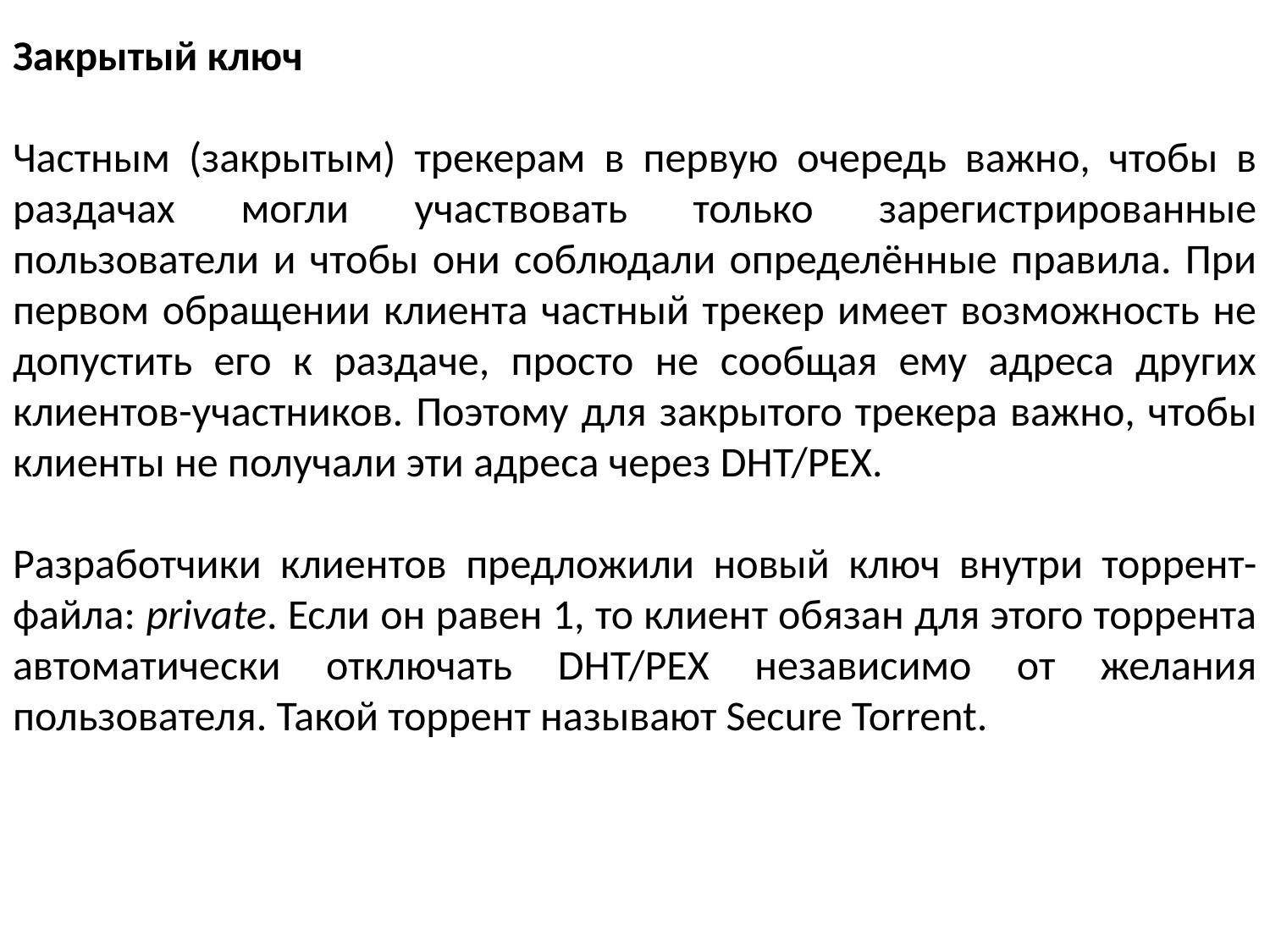

Закрытый ключ

Частным (закрытым) трекерам в первую очередь важно, чтобы в раздачах могли участвовать только зарегистрированные пользователи и чтобы они соблюдали определённые правила. При первом обращении клиента частный трекер имеет возможность не допустить его к раздаче, просто не сообщая ему адреса других клиентов-участников. Поэтому для закрытого трекера важно, чтобы клиенты не получали эти адреса через DHT/PEX.

Разработчики клиентов предложили новый ключ внутри торрент-файла: private. Если он равен 1, то клиент обязан для этого торрента автоматически отключать DHT/PEX независимо от желания пользователя. Такой торрент называют Secure Torrent.